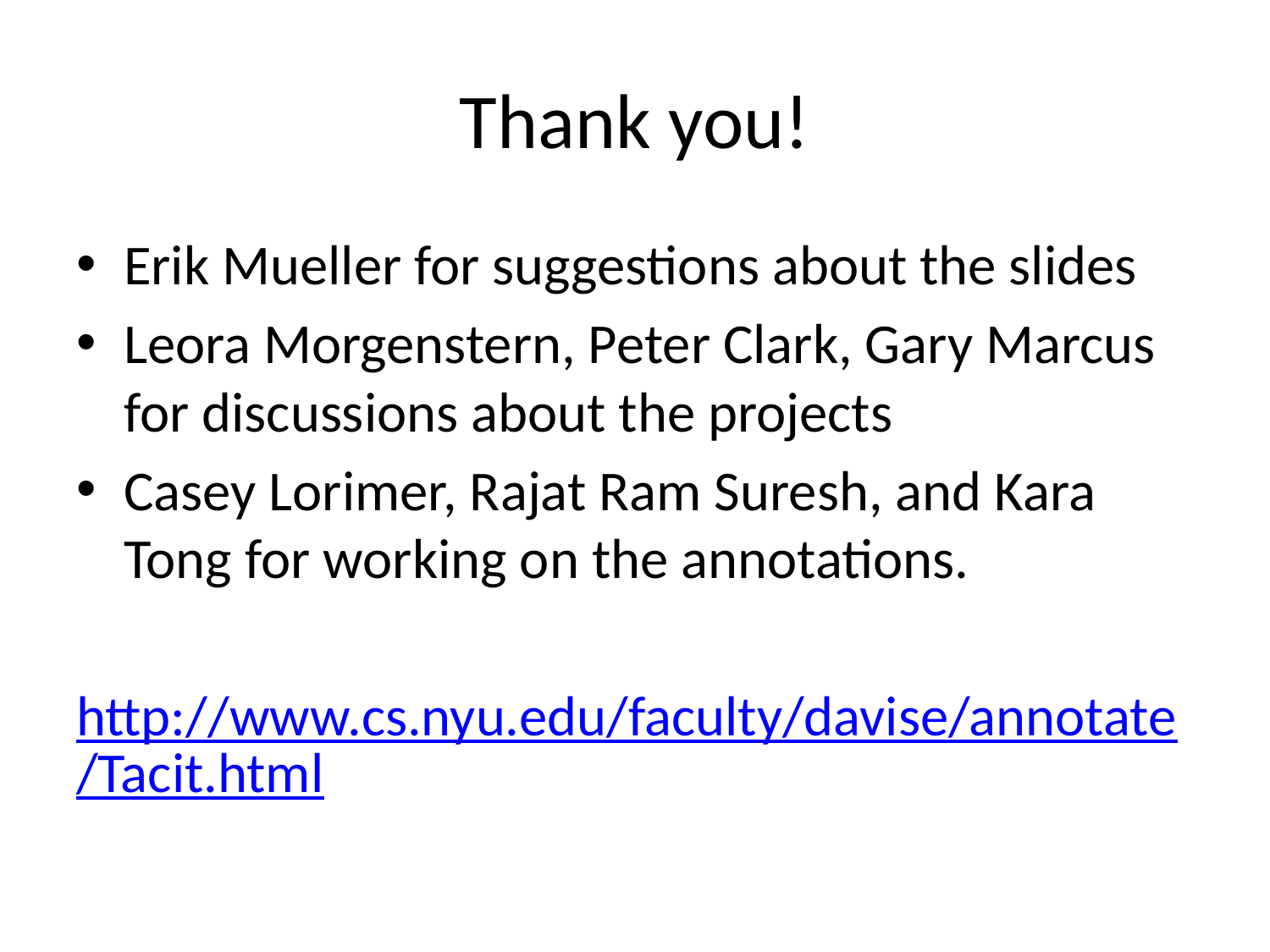

# Thank you!
Erik Mueller for suggestions about the slides
Leora Morgenstern, Peter Clark, Gary Marcus for discussions about the projects
Casey Lorimer, Rajat Ram Suresh, and Kara Tong for working on the annotations.

http://www.cs.nyu.edu/faculty/davise/annotate/Tacit.html